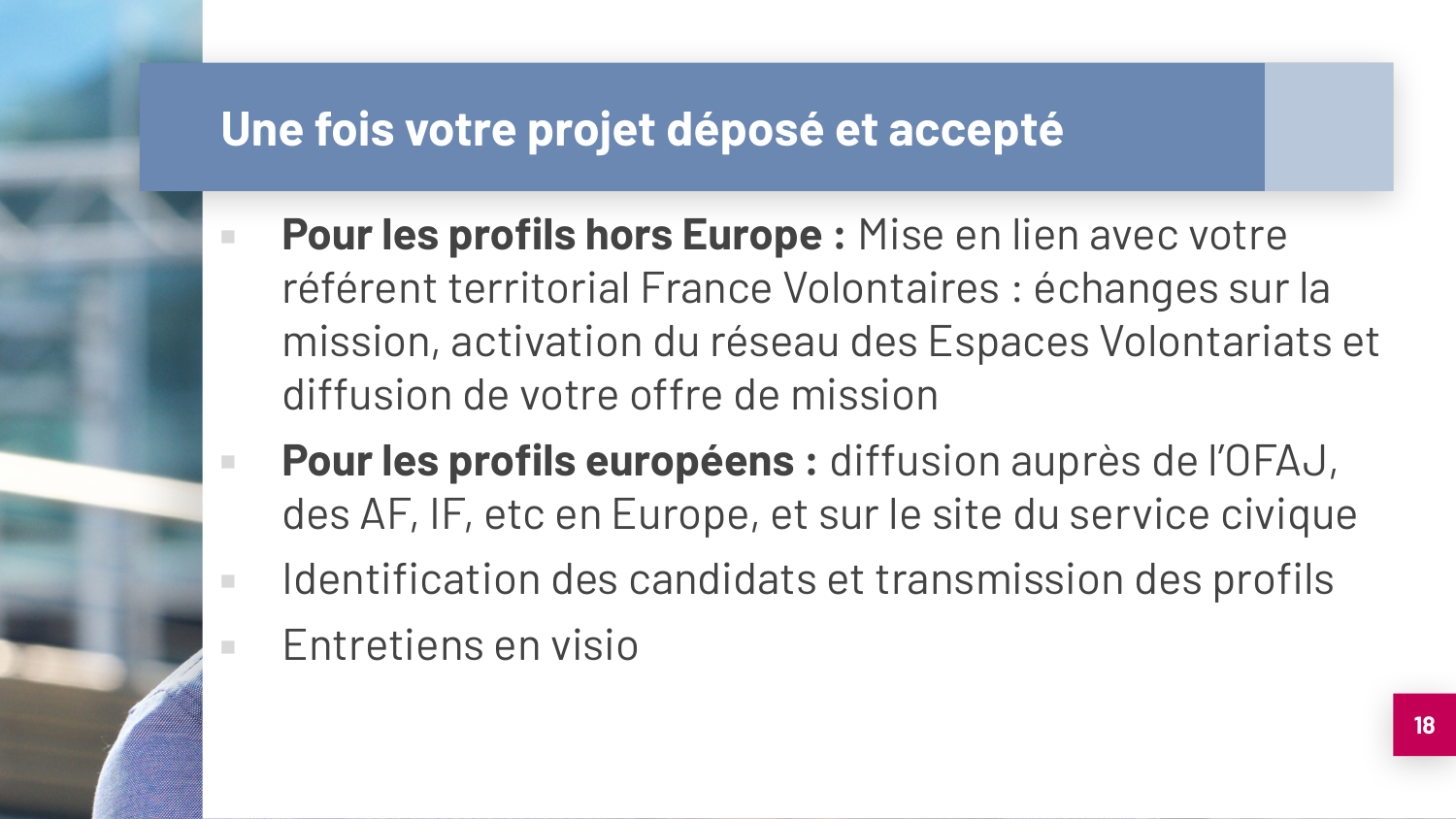

# Une fois votre projet déposé et accepté
Pour les profils hors Europe : Mise en lien avec votre référent territorial France Volontaires : échanges sur la mission, activation du réseau des Espaces Volontariats et diffusion de votre offre de mission
Pour les profils européens : diffusion auprès de l’OFAJ, des AF, IF, etc en Europe, et sur le site du service civique
Identification des candidats et transmission des profils
Entretiens en visio

18